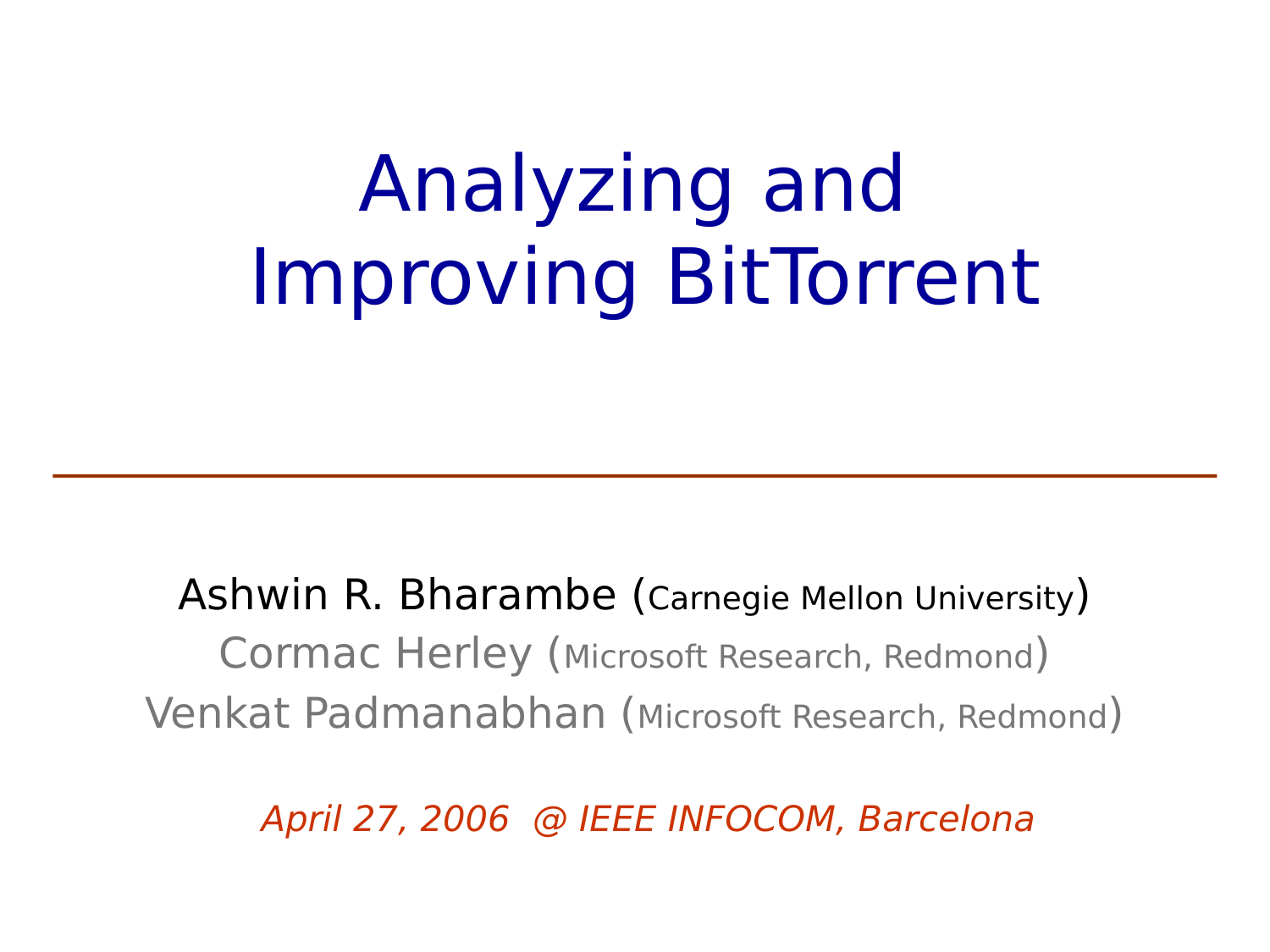

# Analyzing and Improving BitTorrent

Ashwin R. Bharambe (Carnegie Mellon University)
Cormac Herley (Microsoft Research, Redmond)
Venkat Padmanabhan (Microsoft Research, Redmond)

  April 27, 2006  @ IEEE INFOCOM, Barcelona